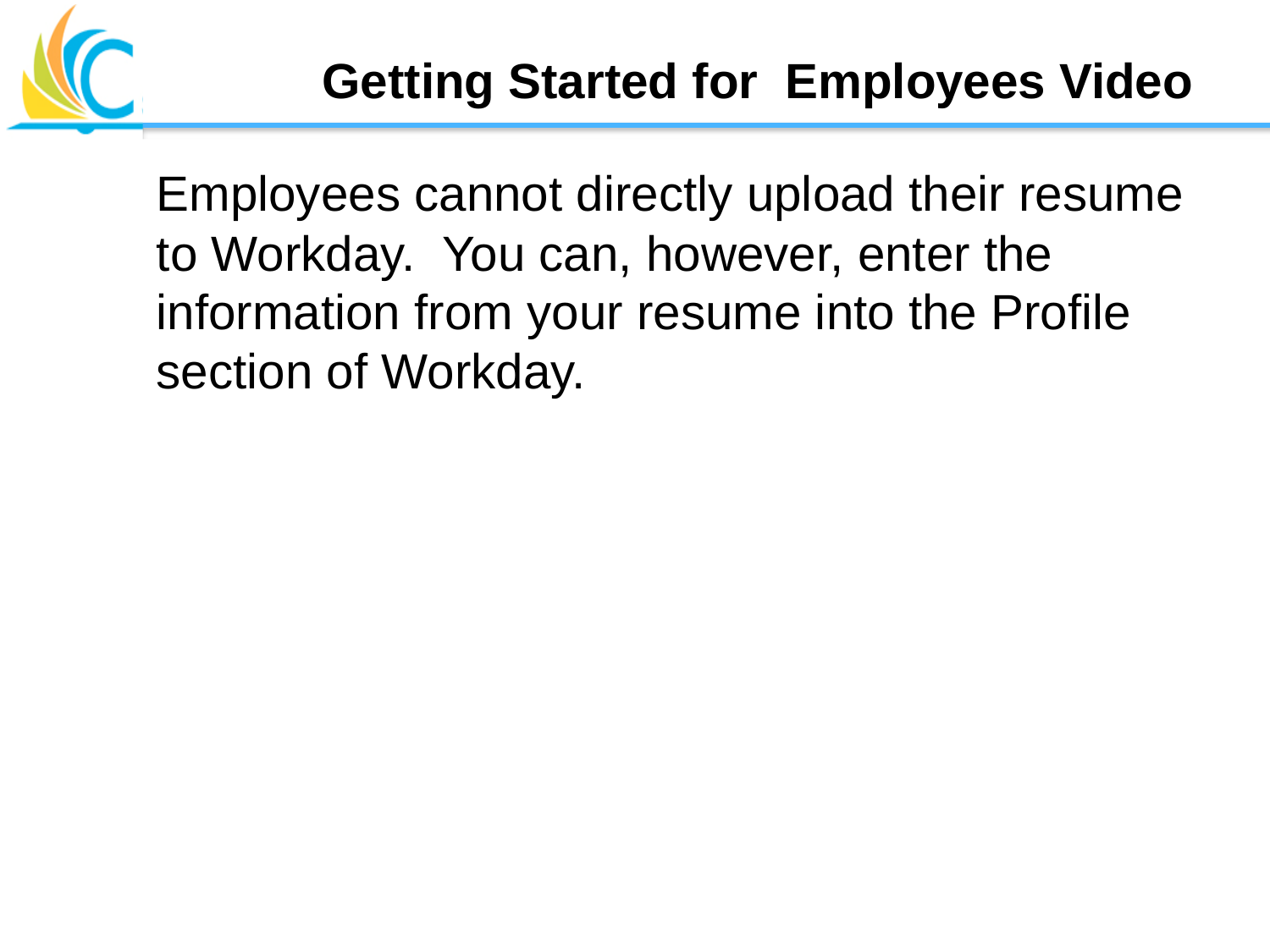

# Getting Started for  Employees Video
Employees cannot directly upload their resume to Workday.  You can, however, enter the information from your resume into the Profile section of Workday.